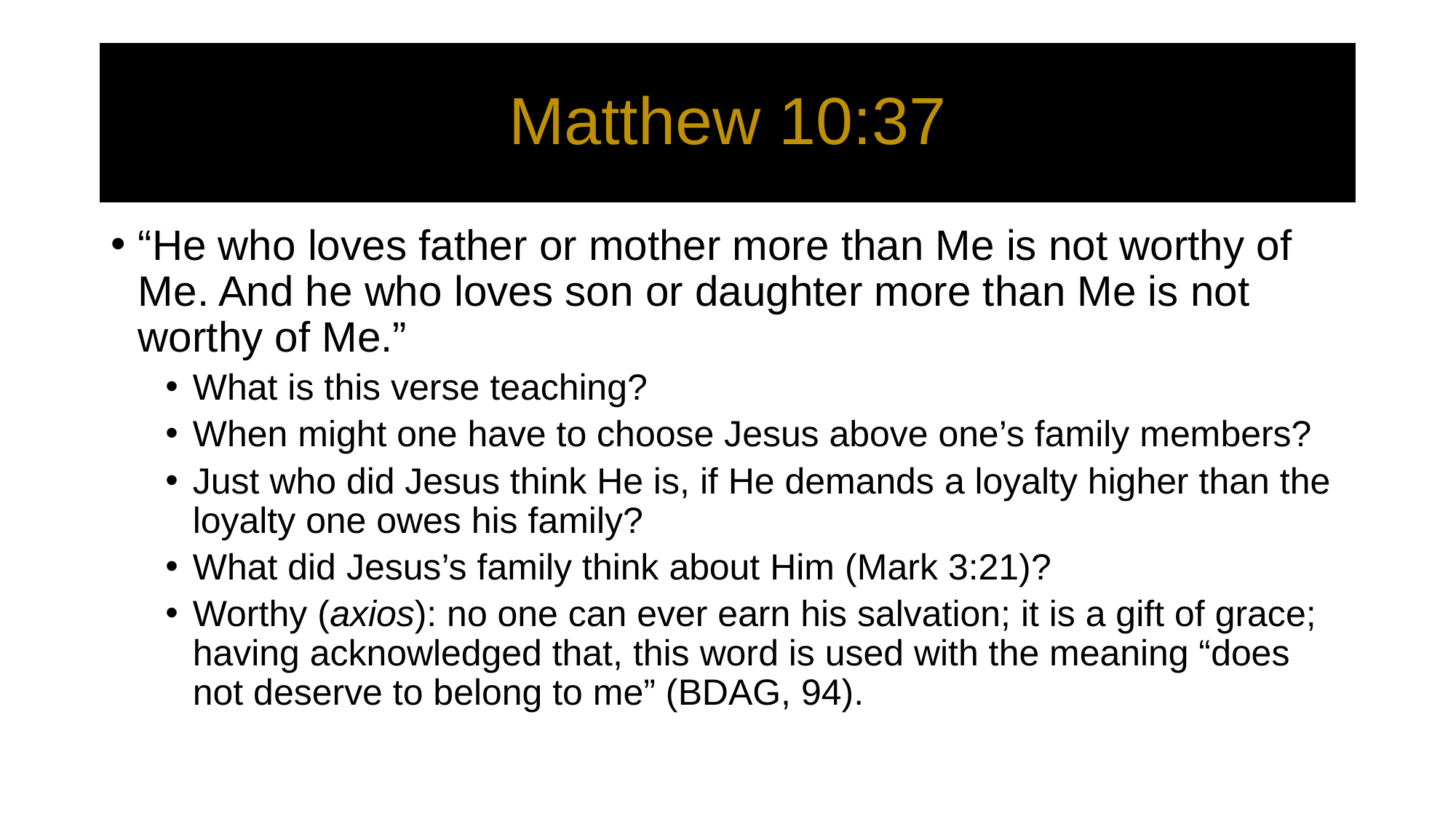

# Matthew 10:37
“He who loves father or mother more than Me is not worthy of Me. And he who loves son or daughter more than Me is not worthy of Me.”
What is this verse teaching?
When might one have to choose Jesus above one’s family members?
Just who did Jesus think He is, if He demands a loyalty higher than the loyalty one owes his family?
What did Jesus’s family think about Him (Mark 3:21)?
Worthy (axios): no one can ever earn his salvation; it is a gift of grace; having acknowledged that, this word is used with the meaning “does not deserve to belong to me” (BDAG, 94).